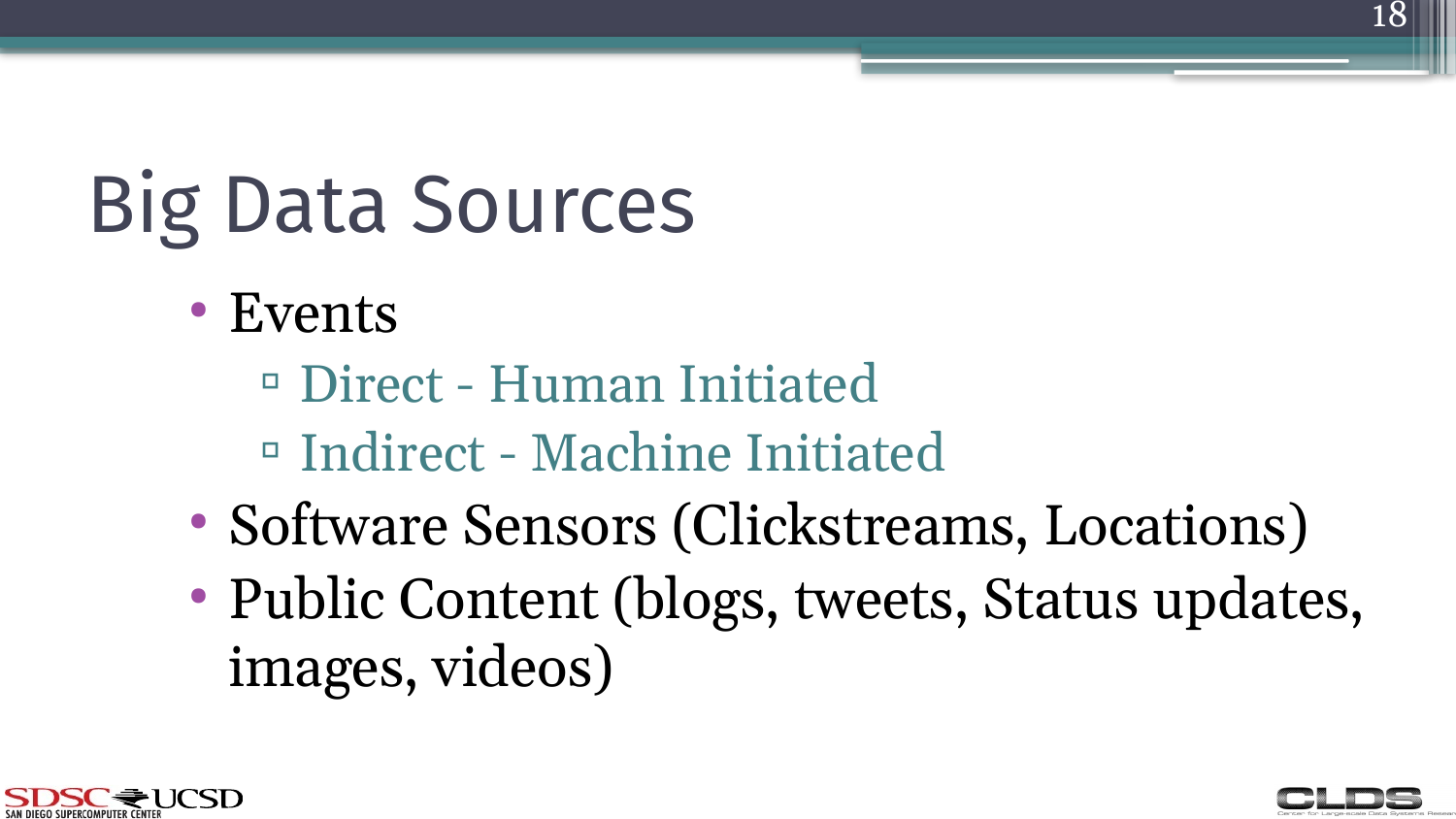

18
# Big Data Sources
Events
Direct - Human Initiated
Indirect - Machine Initiated
Software Sensors (Clickstreams, Locations)
Public Content (blogs, tweets, Status updates, images, videos)